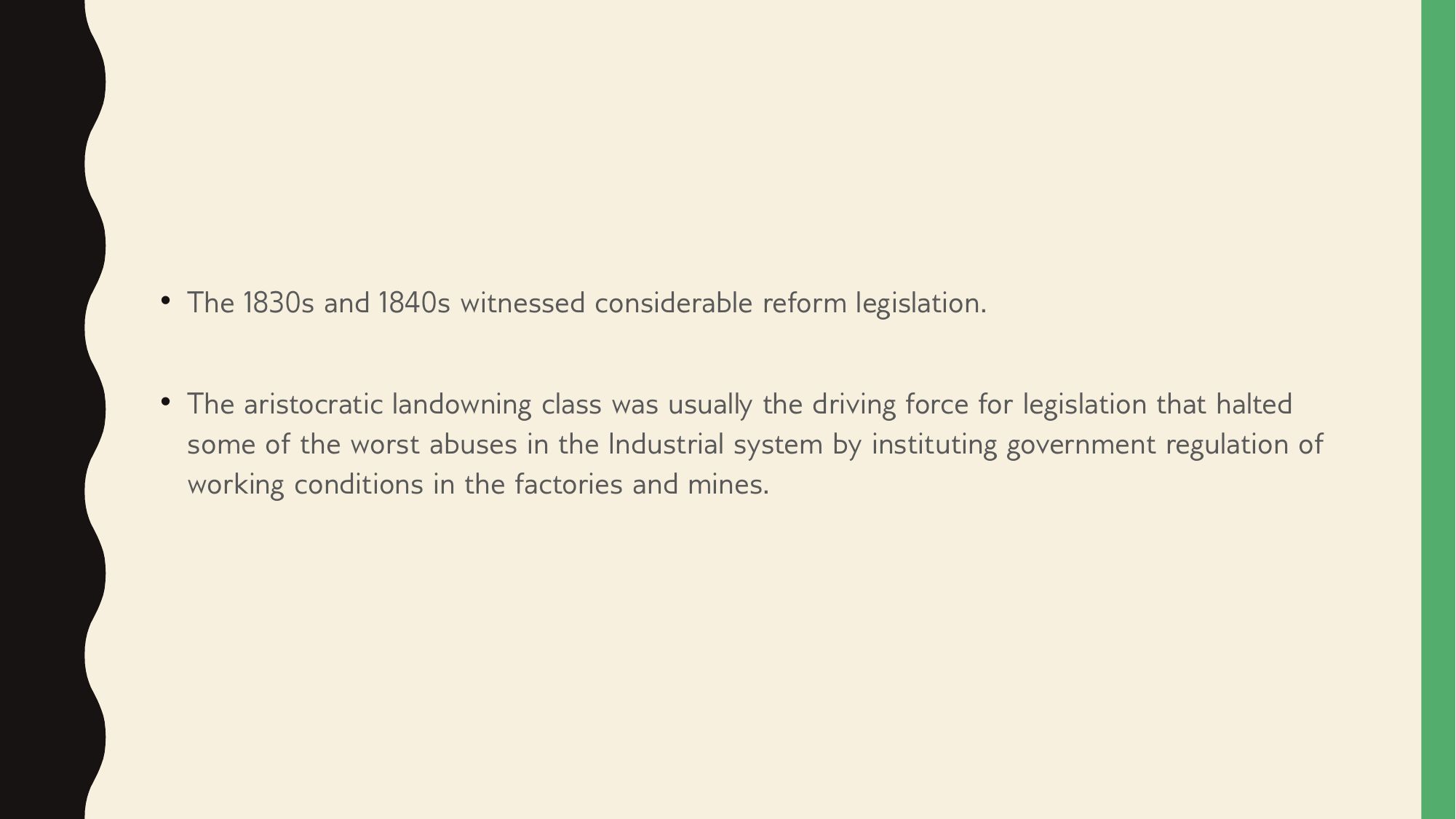

#
The 1830s and 1840s witnessed considerable reform legislation.

The aristocratic landowning class was usually the driving force for legislation that halted some of the worst abuses in the Industrial system by instituting government regulation of working conditions in the factories and mines.